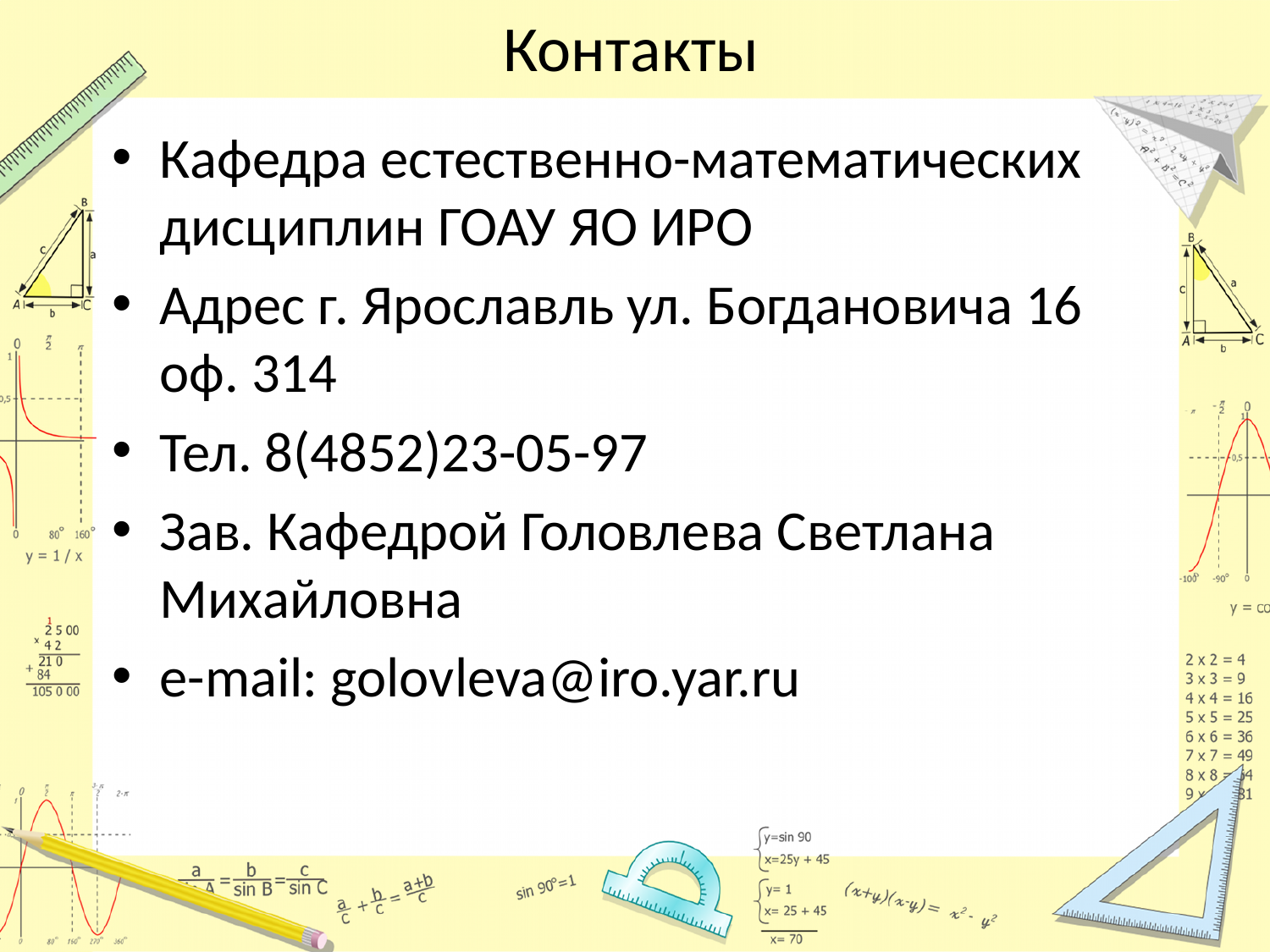

# Контакты
Кафедра естественно-математических дисциплин ГОАУ ЯО ИРО
Адрес г. Ярославль ул. Богдановича 16 оф. 314
Тел. 8(4852)23-05-97
Зав. Кафедрой Головлева Светлана Михайловна
e-mail: golovleva@iro.yar.ru